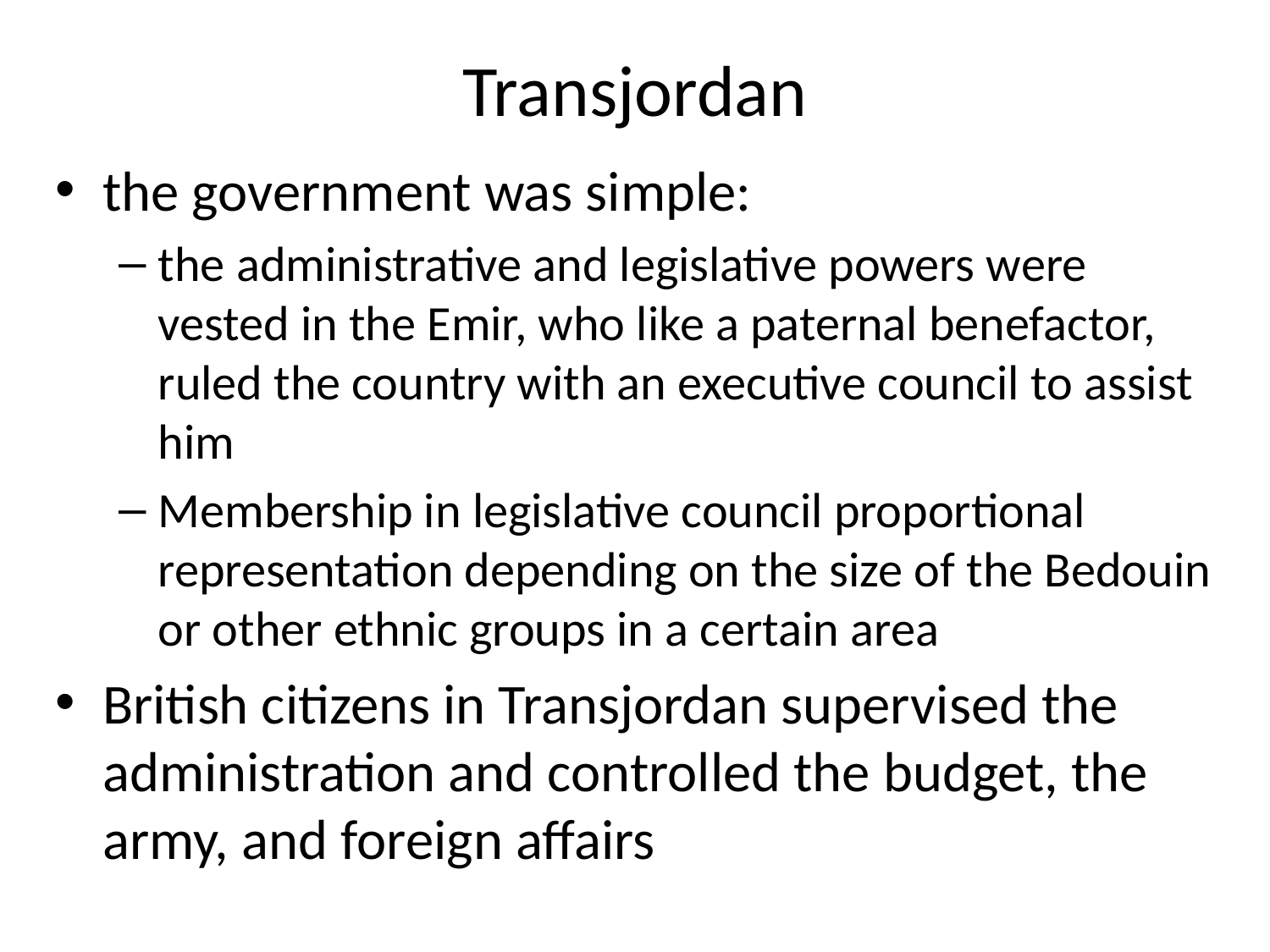

# Transjordan
the government was simple:
the administrative and legislative powers were vested in the Emir, who like a paternal benefactor, ruled the country with an executive council to assist him
Membership in legislative council proportional representation depending on the size of the Bedouin or other ethnic groups in a certain area
British citizens in Transjordan supervised the administration and controlled the budget, the army, and foreign affairs